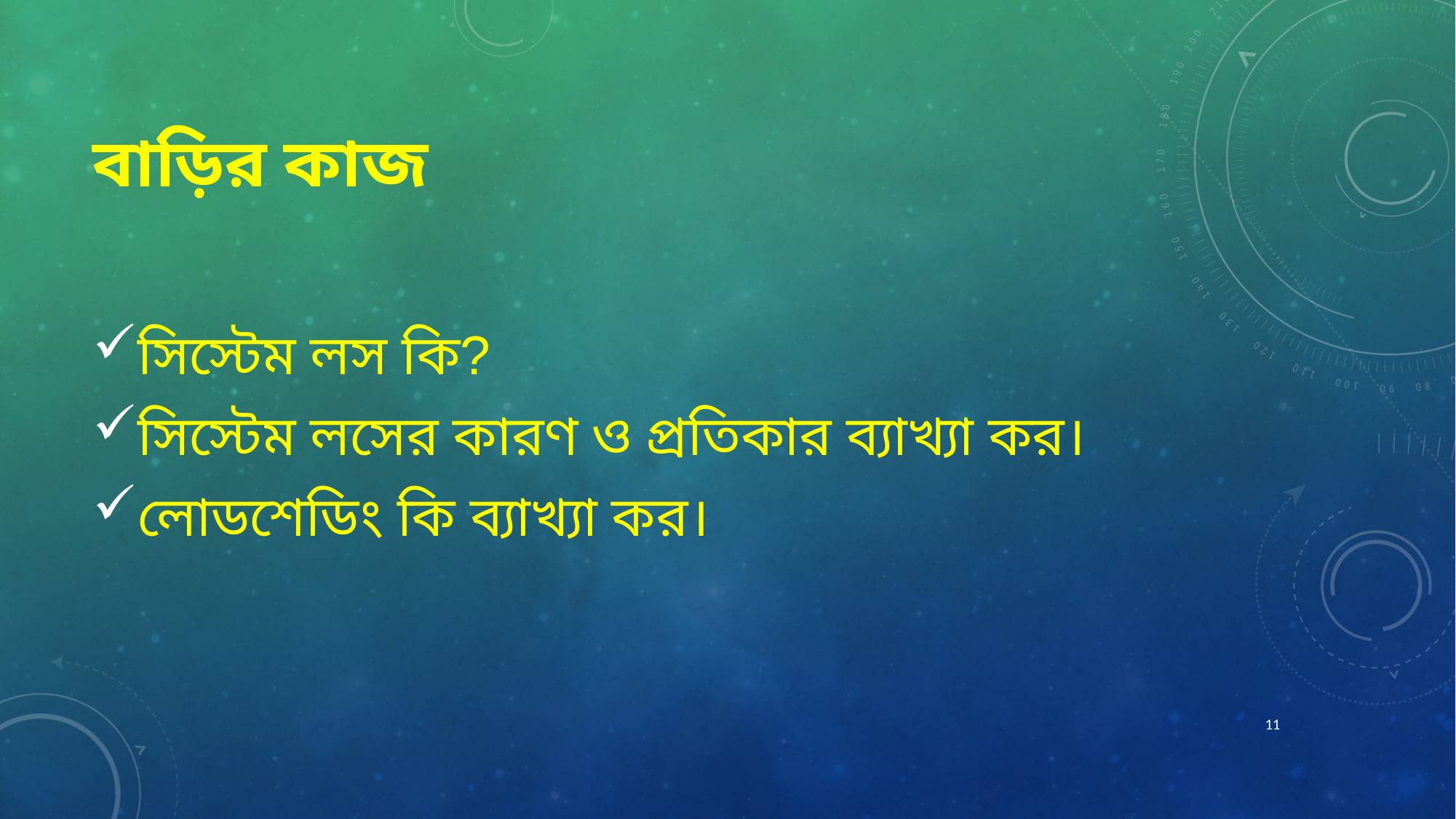

# বাড়ির কাজ
সিস্টেম লস কি?
সিস্টেম লসের কারণ ও প্রতিকার ব্যাখ্যা কর।
লোডশেডিং কি ব্যাখ্যা কর।

11